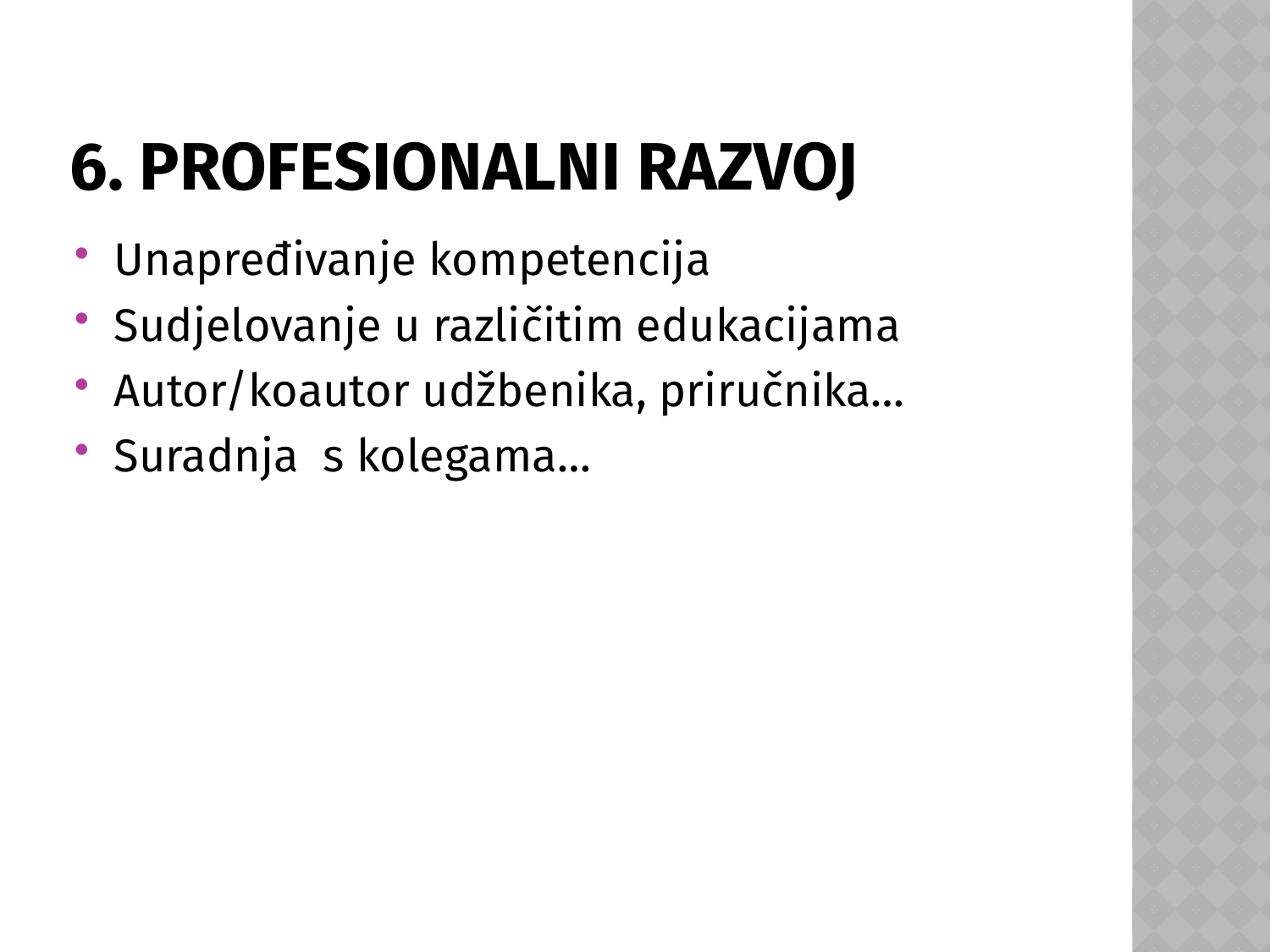

# 6. Profesionalni razvoj
Unapređivanje kompetencija
Sudjelovanje u različitim edukacijama
Autor/koautor udžbenika, priručnika…
Suradnja  s kolegama…